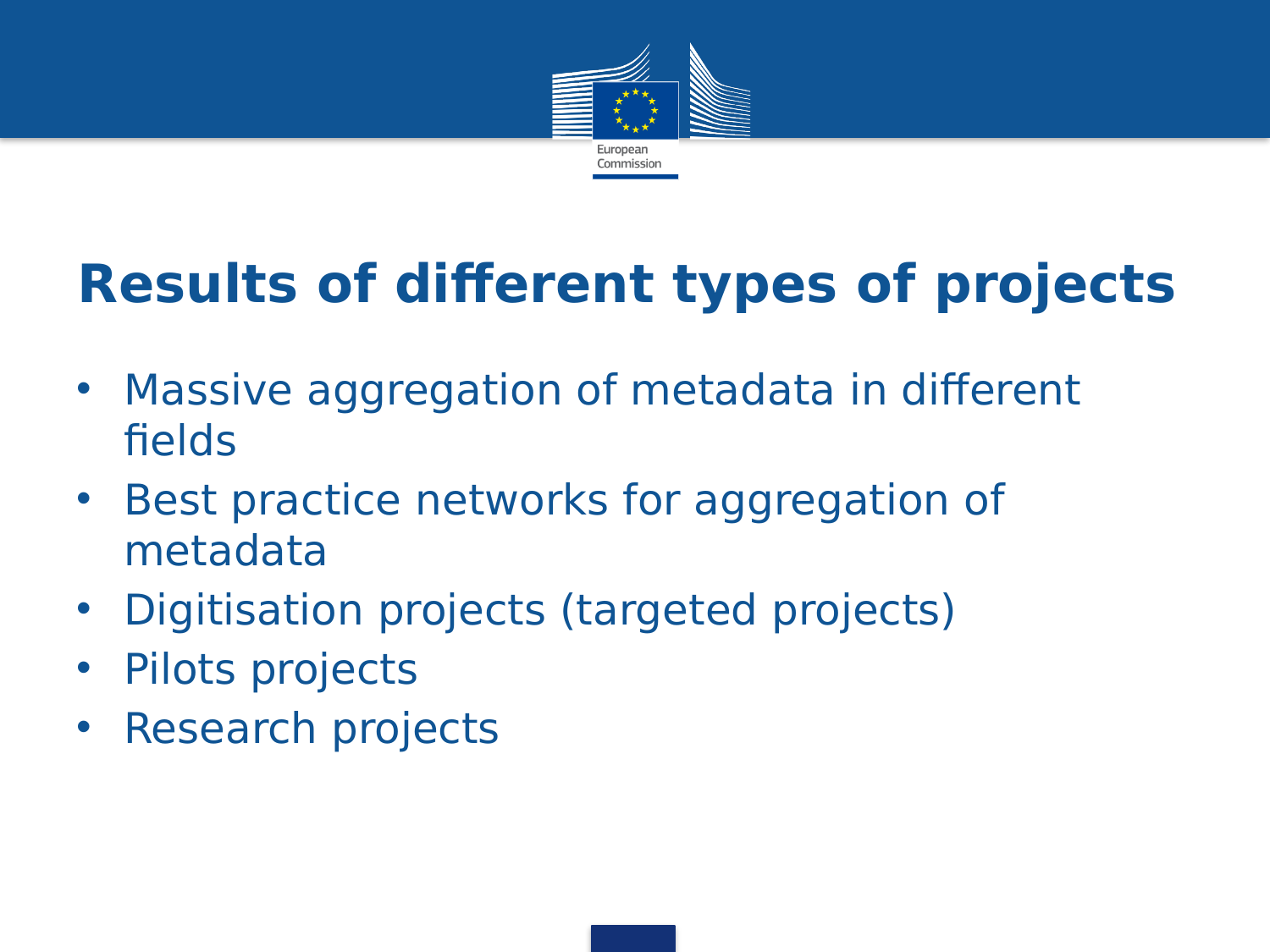

# Results of different types of projects
Massive aggregation of metadata in different fields
Best practice networks for aggregation of metadata
Digitisation projects (targeted projects)
Pilots projects
Research projects